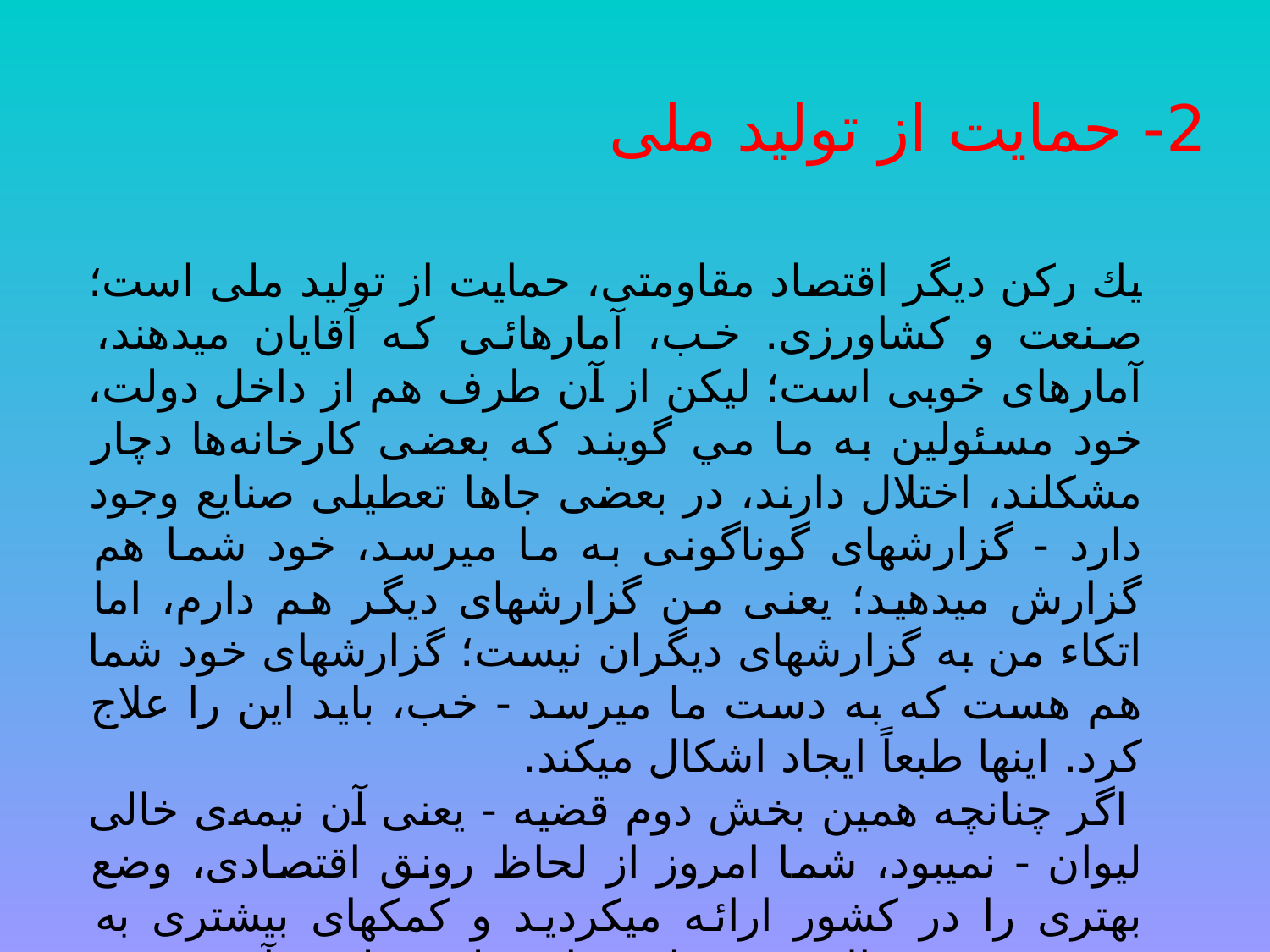

# 2- حمایت از تولید ملی
يك ركن ديگر اقتصاد مقاومتى، حمايت از توليد ملى است؛ صنعت و كشاورزى. خب، آمارهائى كه آقايان ميدهند، آمارهاى خوبى است؛ ليكن از آن طرف هم از داخل دولت، خود مسئولين به ما مي گويند كه بعضى كارخانه‌‌ها دچار مشكلند، اختلال دارند، در بعضى جاها تعطيلى صنايع وجود دارد - گزارشهاى گوناگونى به ما ميرسد، خود شما هم گزارش ميدهيد؛ يعنى من گزارشهاى ديگر هم دارم، اما اتكاء من به گزارشهاى ديگران نيست؛ گزارشهاى خود شما هم هست كه به دست ما ميرسد - خب، بايد اين را علاج كرد. اينها طبعاً ايجاد اشكال ميكند.
 اگر چنانچه همين بخش دوم قضيه - يعنى آن نيمه‌‌ى خالى ليوان - نميبود، شما امروز از لحاظ رونق اقتصادى، وضع بهترى را در كشور ارائه ميكرديد و كمكهاى بيشترى به مردم ميشد. بالاخره حمايت از توليد ملى، آن بخشِ درونزاى اقتصاد ماست و به اين بايستى تكيه كرد.